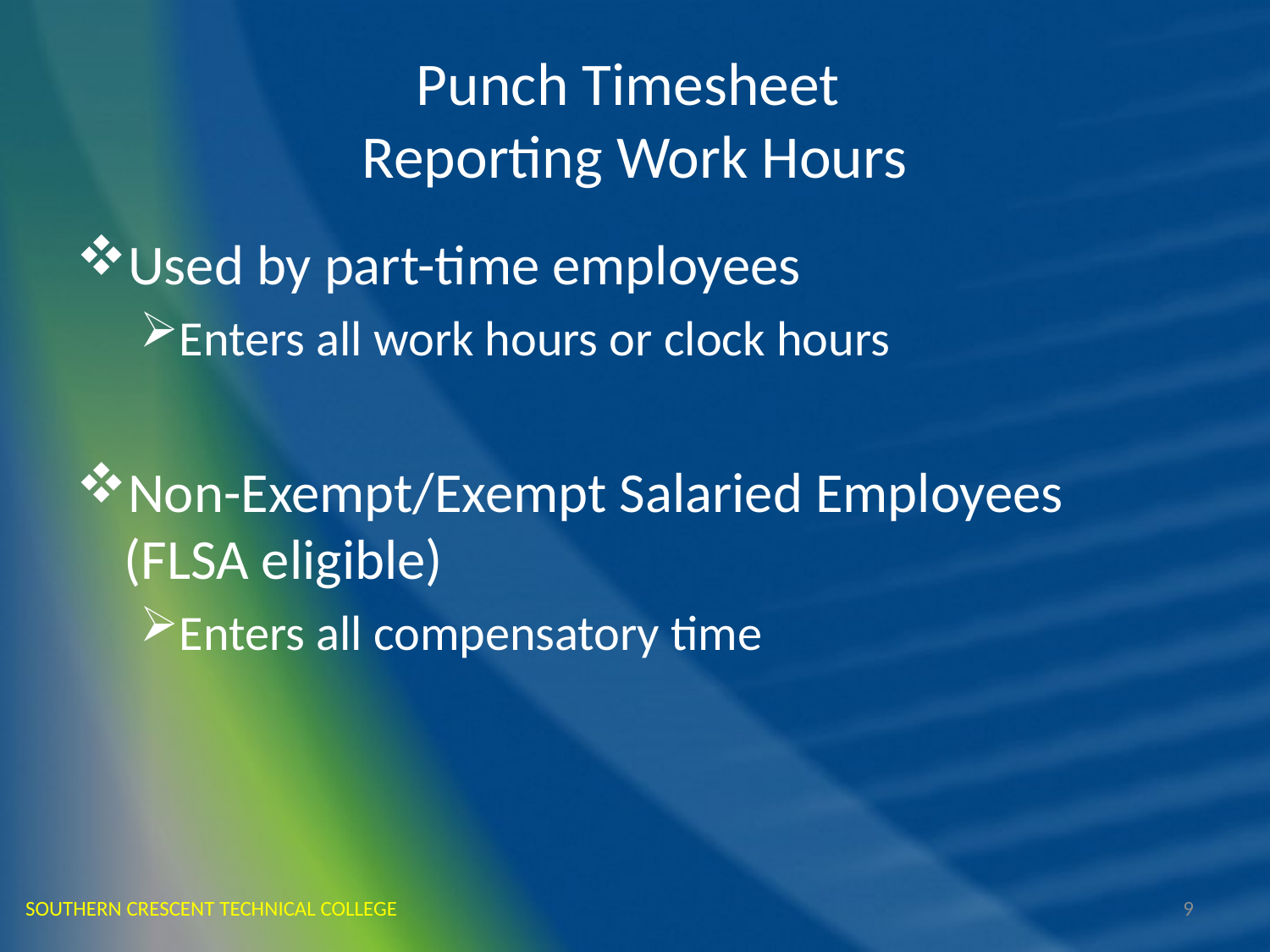

# Punch Timesheet Reporting Work Hours
Used by part-time employees
Enters all work hours or clock hours

Non-Exempt/Exempt Salaried Employees (FLSA eligible)
Enters all compensatory time
SOUTHERN CRESCENT TECHNICAL COLLEGE
9